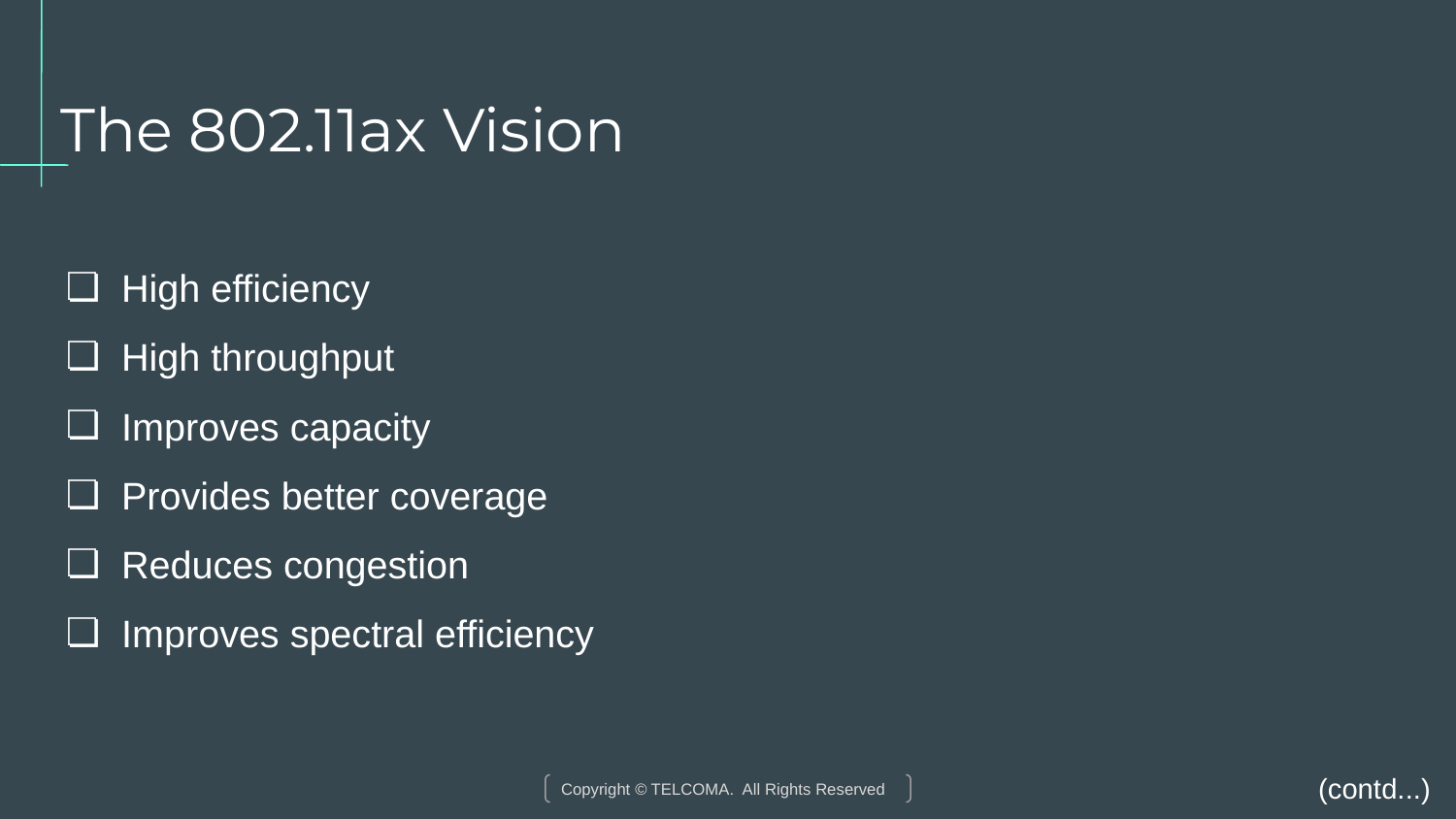

# The 802.11ax Vision
High efficiency
High throughput
Improves capacity
Provides better coverage
Reduces congestion
Improves spectral efficiency
(contd...)